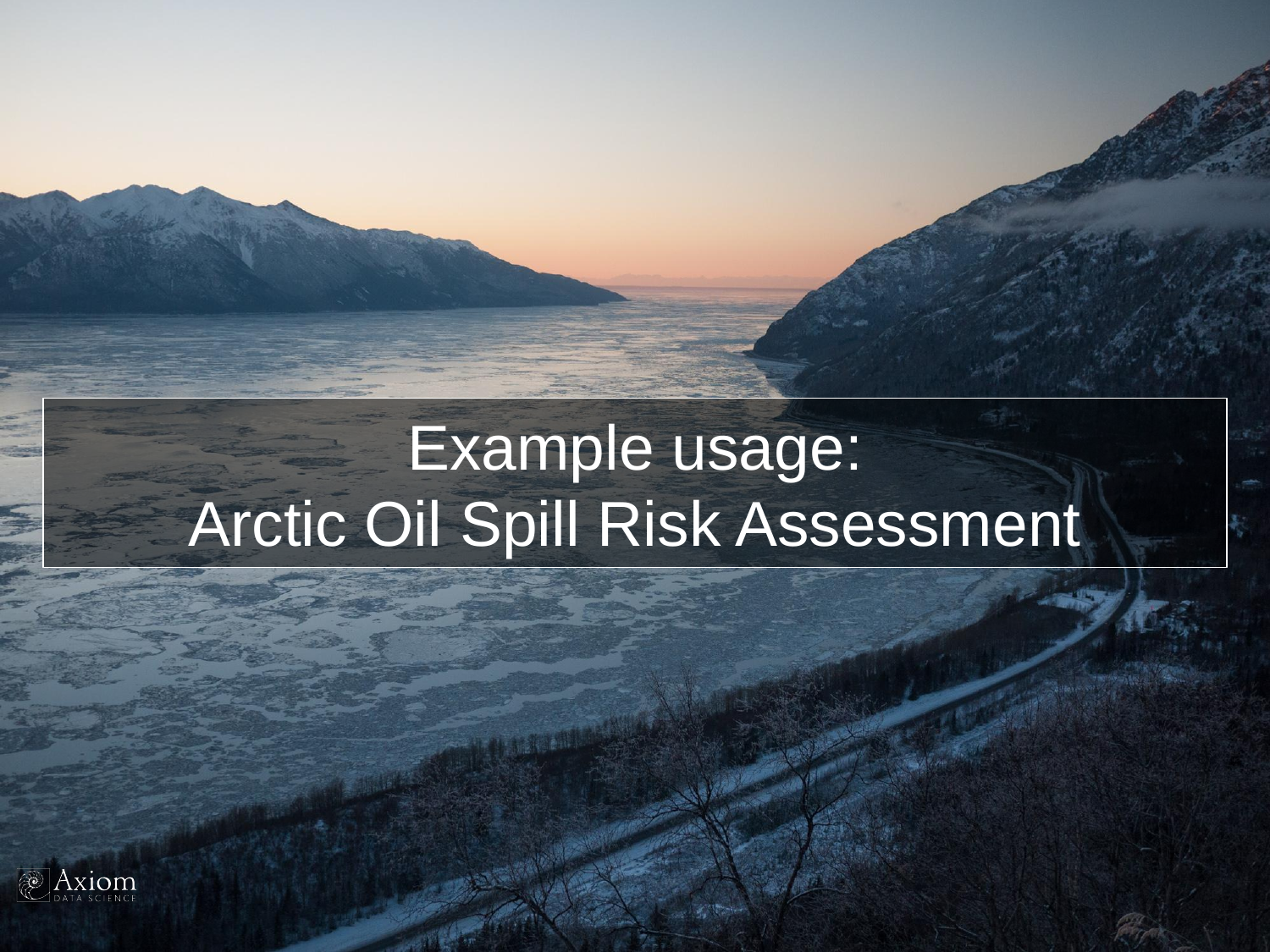

# Example usage:
Arctic Oil Spill Risk Assessment